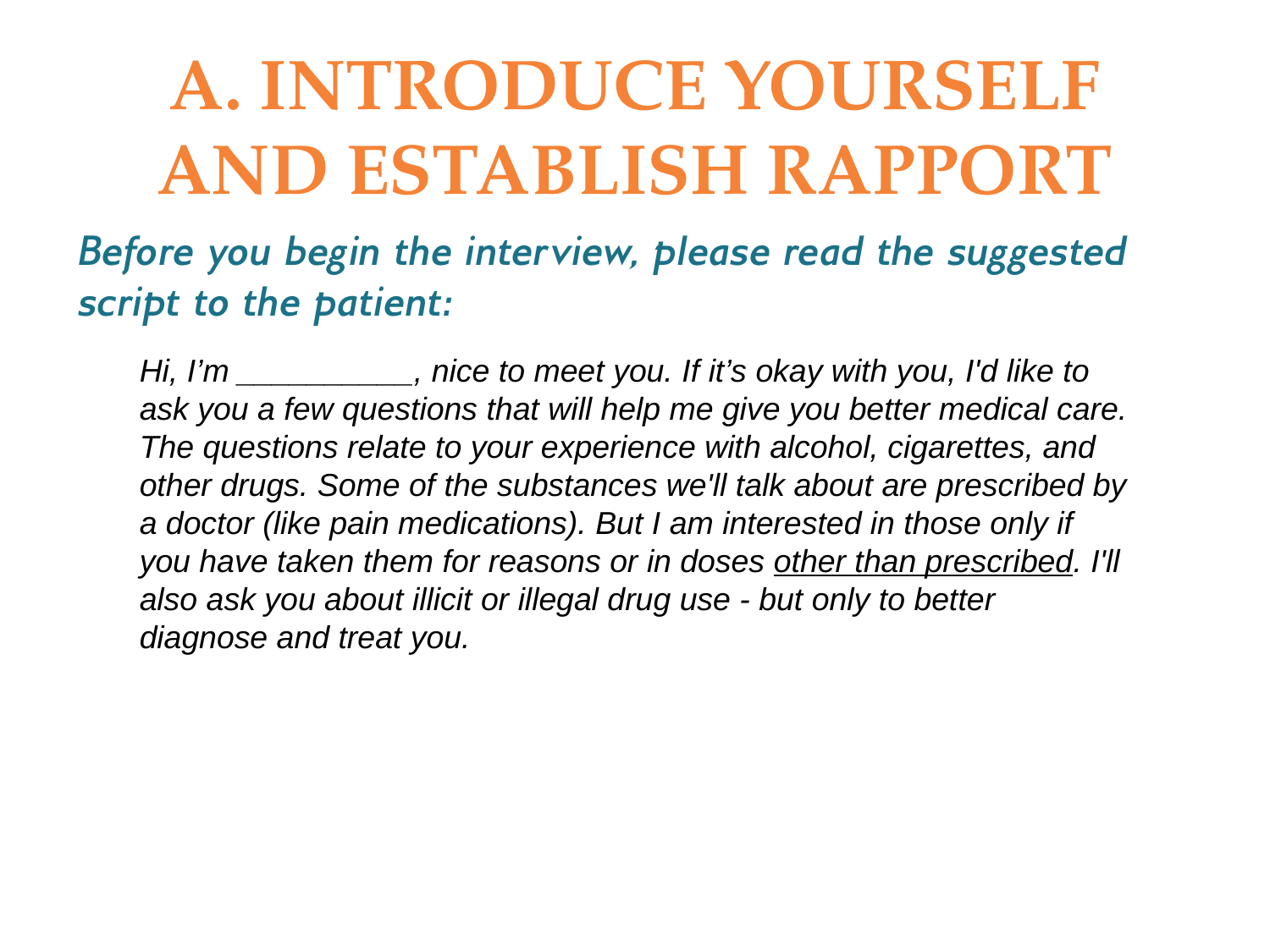

# A. INTRODUCE YOURSELF AND ESTABLISH RAPPORT
Before you begin the interview, please read the suggested script to the patient:
Hi, I’m __________, nice to meet you. If it’s okay with you, I'd like to ask you a few questions that will help me give you better medical care. The questions relate to your experience with alcohol, cigarettes, and other drugs. Some of the substances we'll talk about are prescribed by a doctor (like pain medications). But I am interested in those only if you have taken them for reasons or in doses other than prescribed. I'll also ask you about illicit or illegal drug use - but only to better diagnose and treat you.